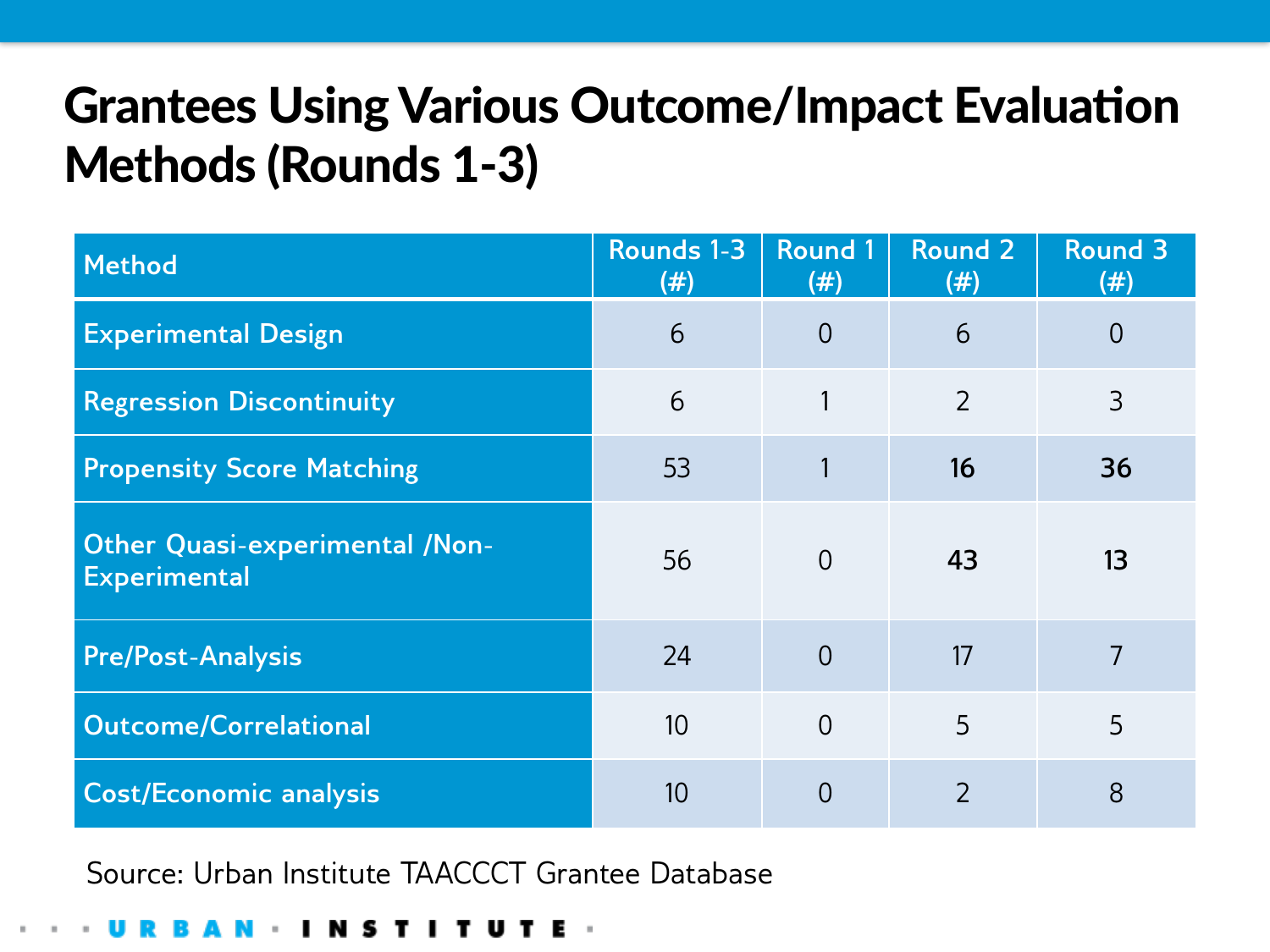

# Grantees Using Various Outcome/Impact Evaluation Methods (Rounds 1-3)
| Method | Rounds 1-3 (#) | Round 1 (#) | Round 2 (#) | Round 3 (#) |
| --- | --- | --- | --- | --- |
| Experimental Design | 6 | 0 | 6 | 0 |
| Regression Discontinuity | 6 | 1 | 2 | 3 |
| Propensity Score Matching | 53 | 1 | 16 | 36 |
| Other Quasi-experimental /Non-Experimental | 56 | 0 | 43 | 13 |
| Pre/Post-Analysis | 24 | 0 | 17 | 7 |
| Outcome/Correlational | 10 | 0 | 5 | 5 |
| Cost/Economic analysis | 10 | 0 | 2 | 8 |
Source: Urban Institute TAACCCT Grantee Database